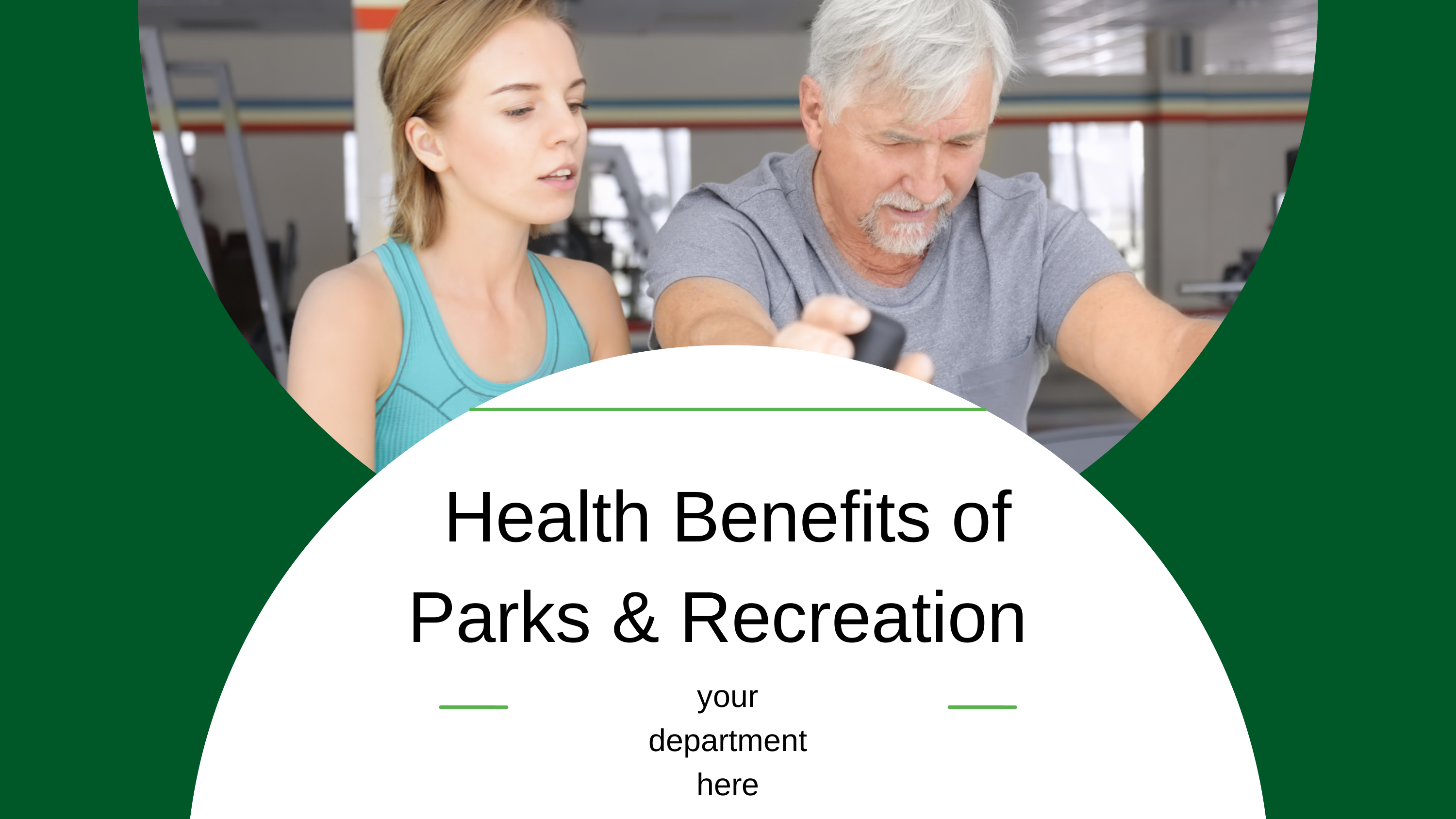

Health Benefits of Parks & Recreation
your department here